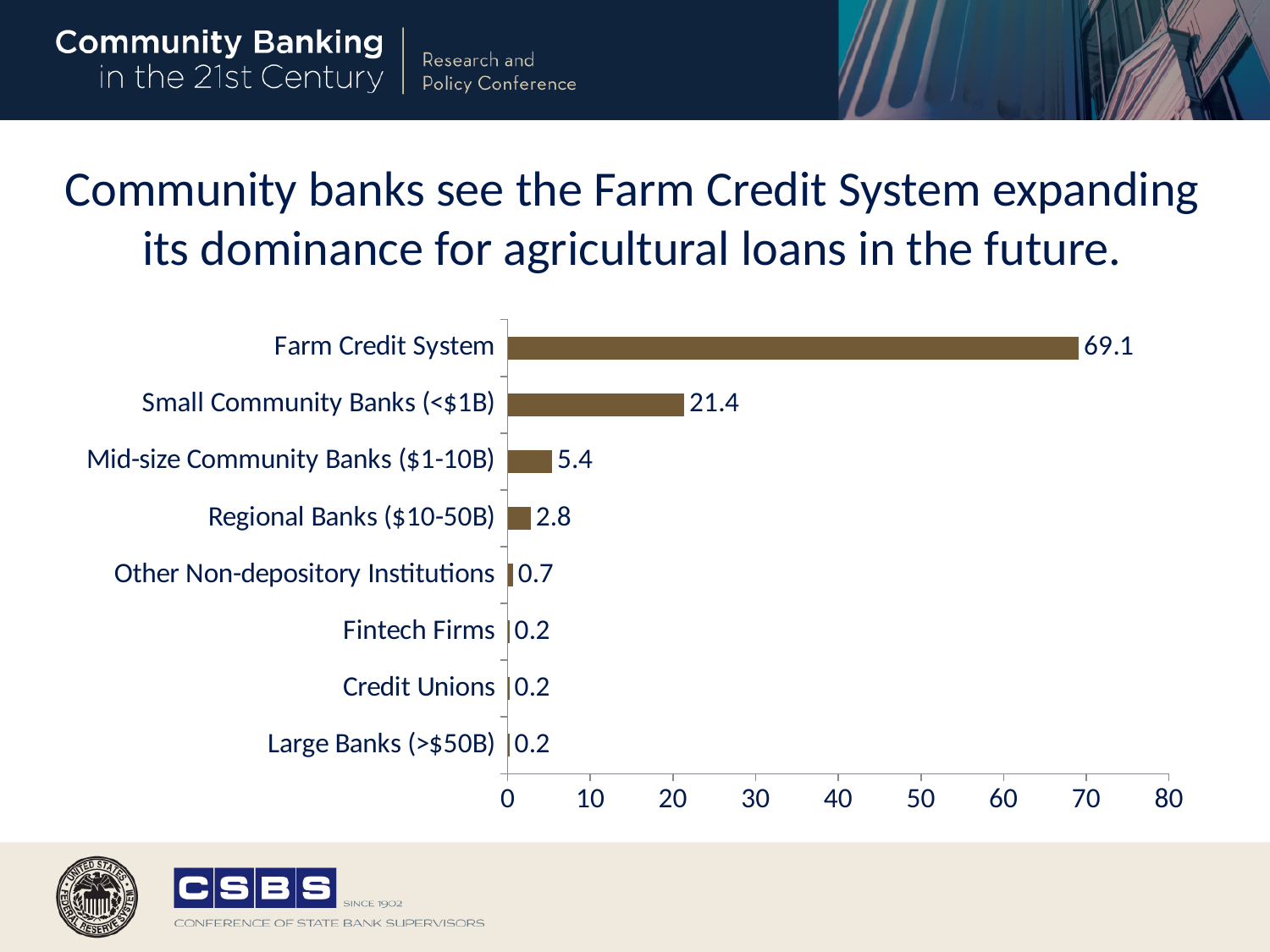

# Community banks see the Farm Credit System expanding its dominance for agricultural loans in the future.

### Chart

| Category |  |
|---|---|
| Large Banks (>$50B) | 0.22 |
| Credit Unions | 0.22 |
| Fintech Firms | 0.22 |
| Other Non-depository Institutions | 0.65 |
| Regional Banks ($10-50B) | 2.81 |
| Mid-size Community Banks ($1-10B) | 5.4 |
| Small Community Banks (<$1B) | 21.38 |
| Farm Credit System | 69.11 |